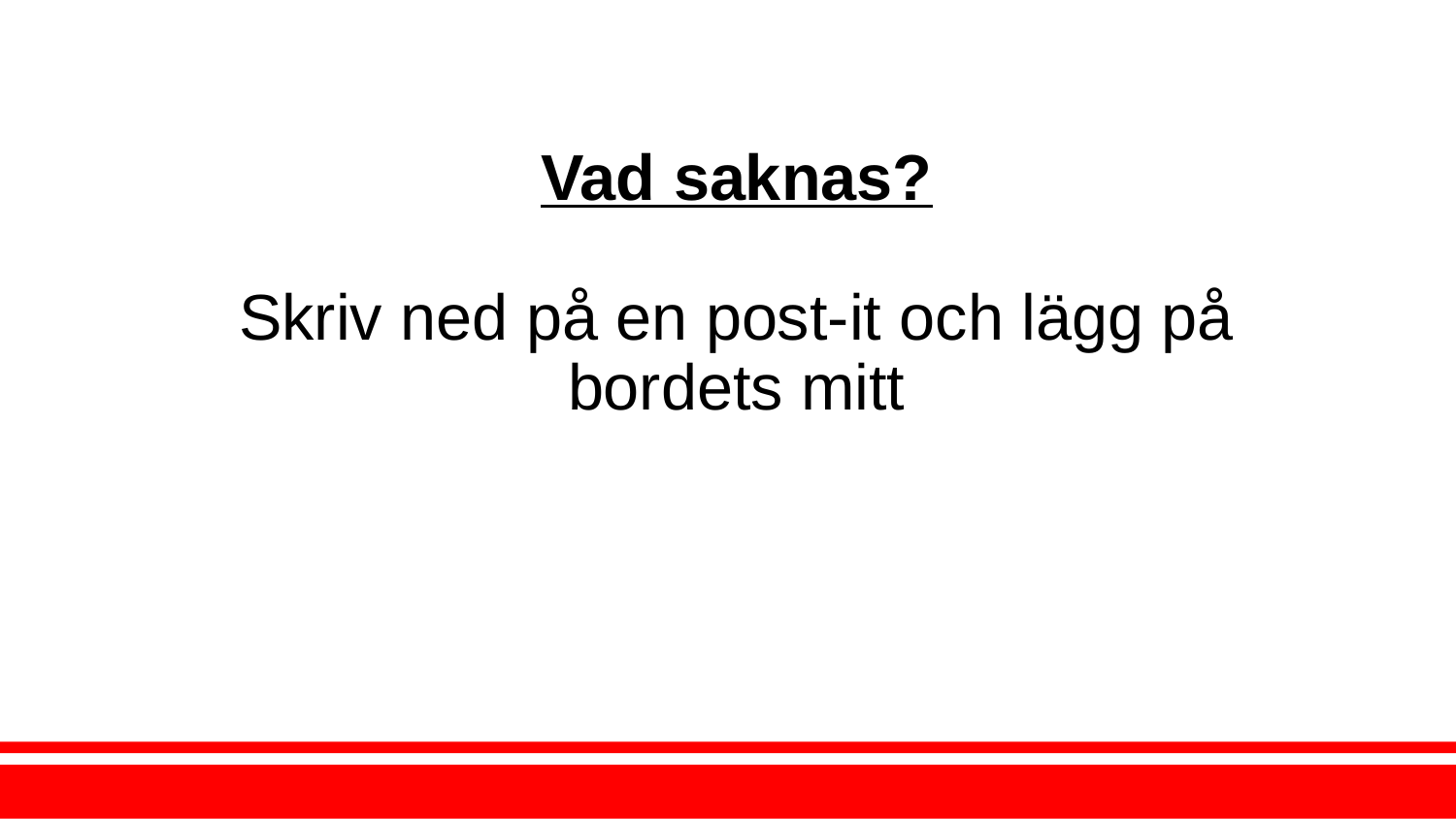

# Vad saknas? Skriv ned på en post-it och lägg på bordets mitt